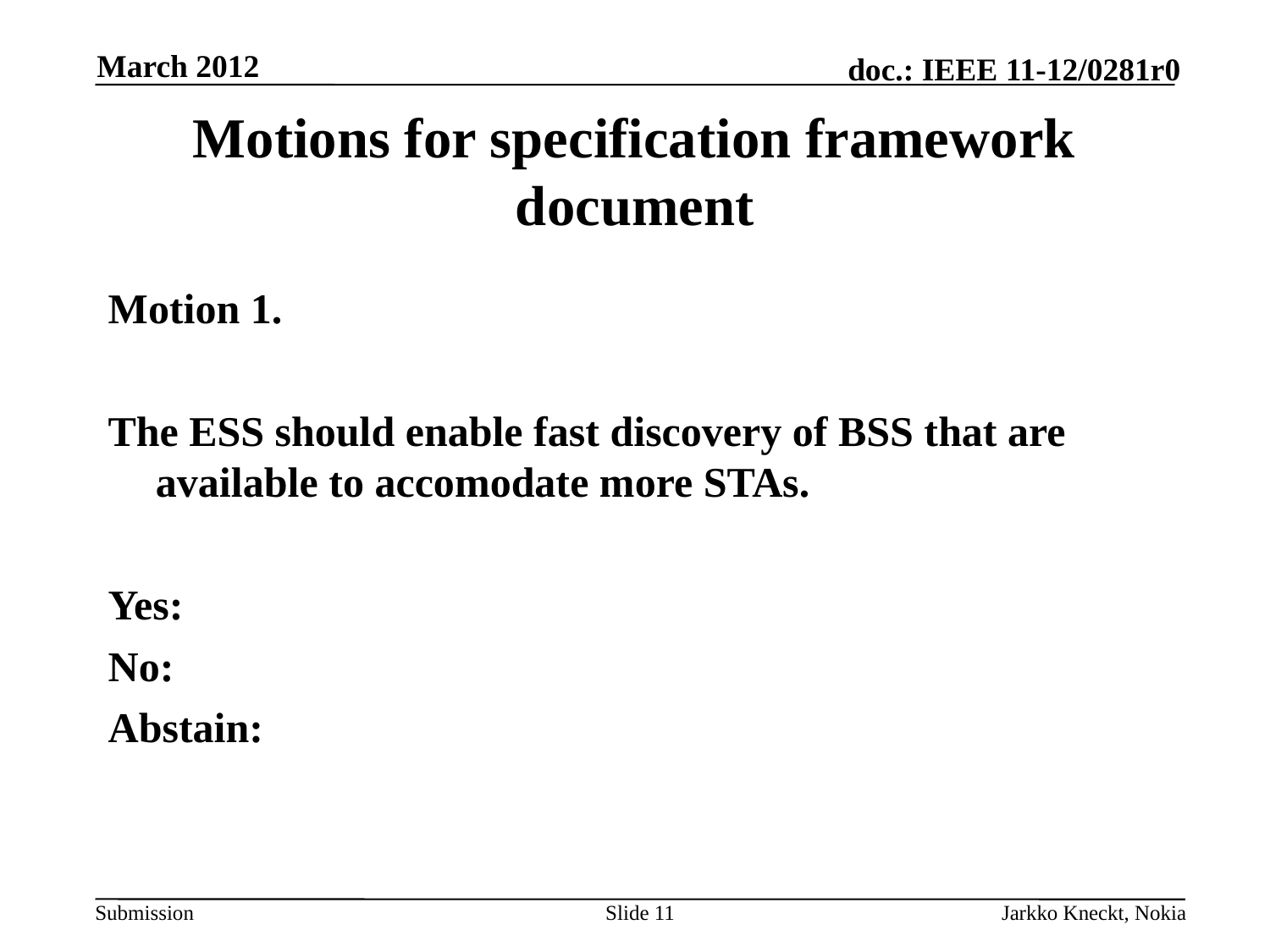

March 2012
# Motions for specification framework document
Motion 1.

The ESS should enable fast discovery of BSS that are available to accomodate more STAs.

Yes:
No:
Abstain:
Slide 11
Jarkko Kneckt, Nokia